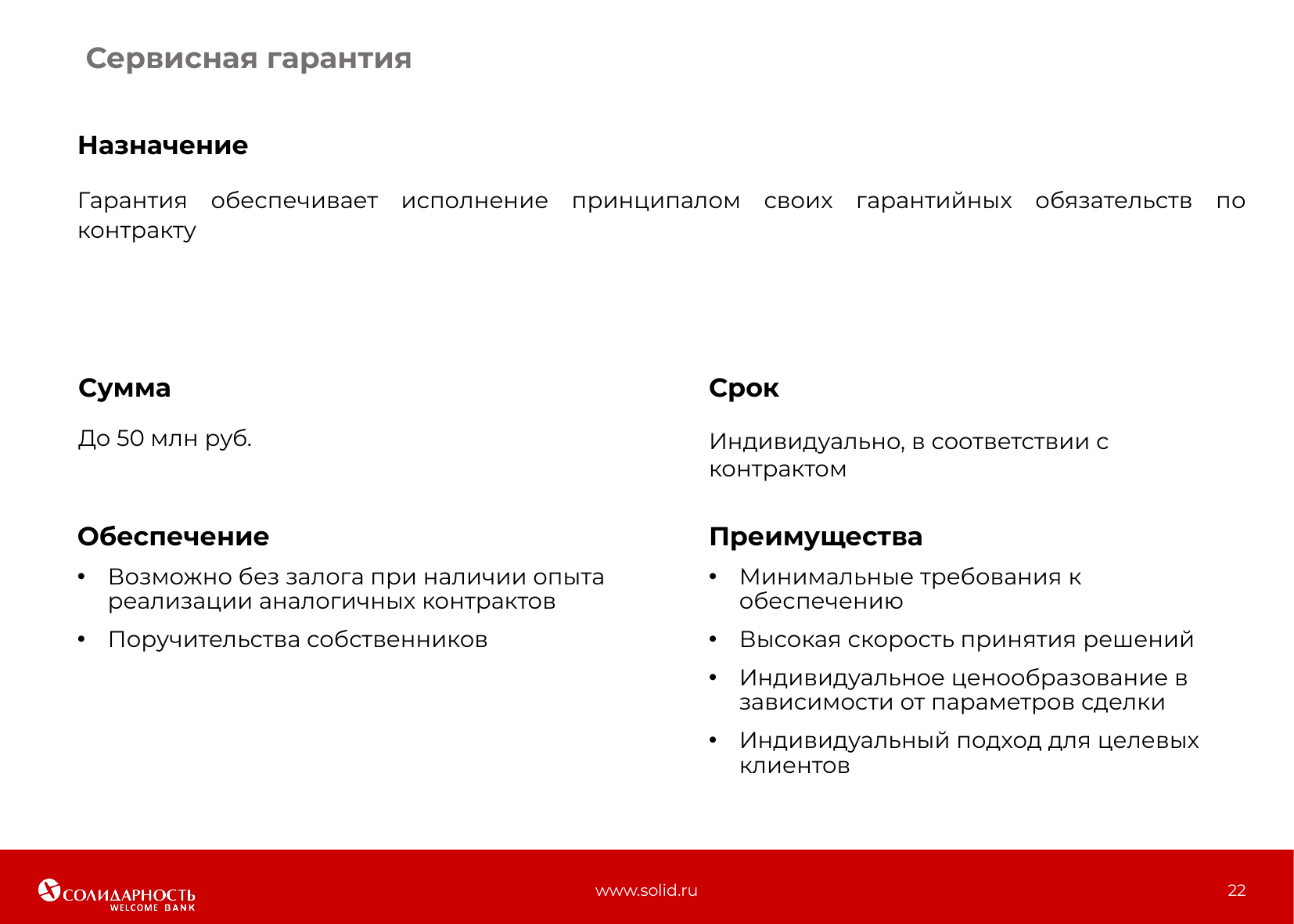

# Сервисная гарантия
Назначение
Гарантия обеспечивает исполнение принципалом своих гарантийных обязательств по контракту
Сумма
До 50 млн руб.
Срок
Индивидуально, в соответствии с контрактом
Обеспечение
Возможно без залога при наличии опыта реализации аналогичных контрактов
Поручительства собственников
Преимущества
Минимальные требования к обеспечению
Высокая скорость принятия решений
Индивидуальное ценообразование в зависимости от параметров сделки
Индивидуальный подход для целевых клиентов
www.solid.ru
22